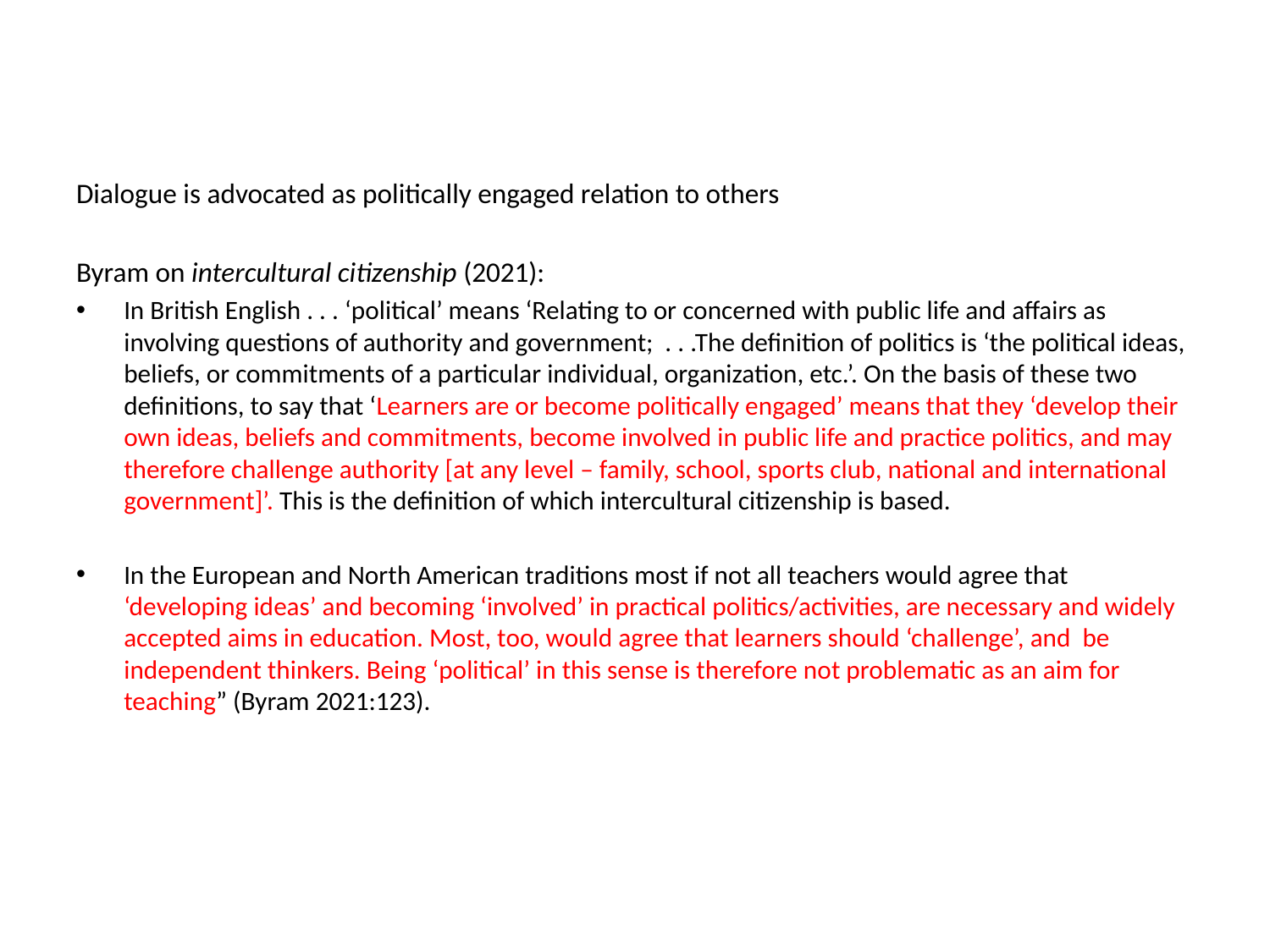

#
Dialogue is advocated as politically engaged relation to others

Byram on intercultural citizenship (2021):
In British English . . . ‘political’ means ‘Relating to or concerned with public life and affairs as involving questions of authority and government;  . . .The definition of politics is ‘the political ideas, beliefs, or commitments of a particular individual, organization, etc.’. On the basis of these two definitions, to say that ‘Learners are or become politically engaged’ means that they ‘develop their own ideas, beliefs and commitments, become involved in public life and practice politics, and may therefore challenge authority [at any level – family, school, sports club, national and international government]’. This is the definition of which intercultural citizenship is based.

In the European and North American traditions most if not all teachers would agree that ‘developing ideas’ and becoming ‘involved’ in practical politics/activities, are necessary and widely accepted aims in education. Most, too, would agree that learners should ‘challenge’, and  be independent thinkers. Being ‘political’ in this sense is therefore not problematic as an aim for teaching” (Byram 2021:123).